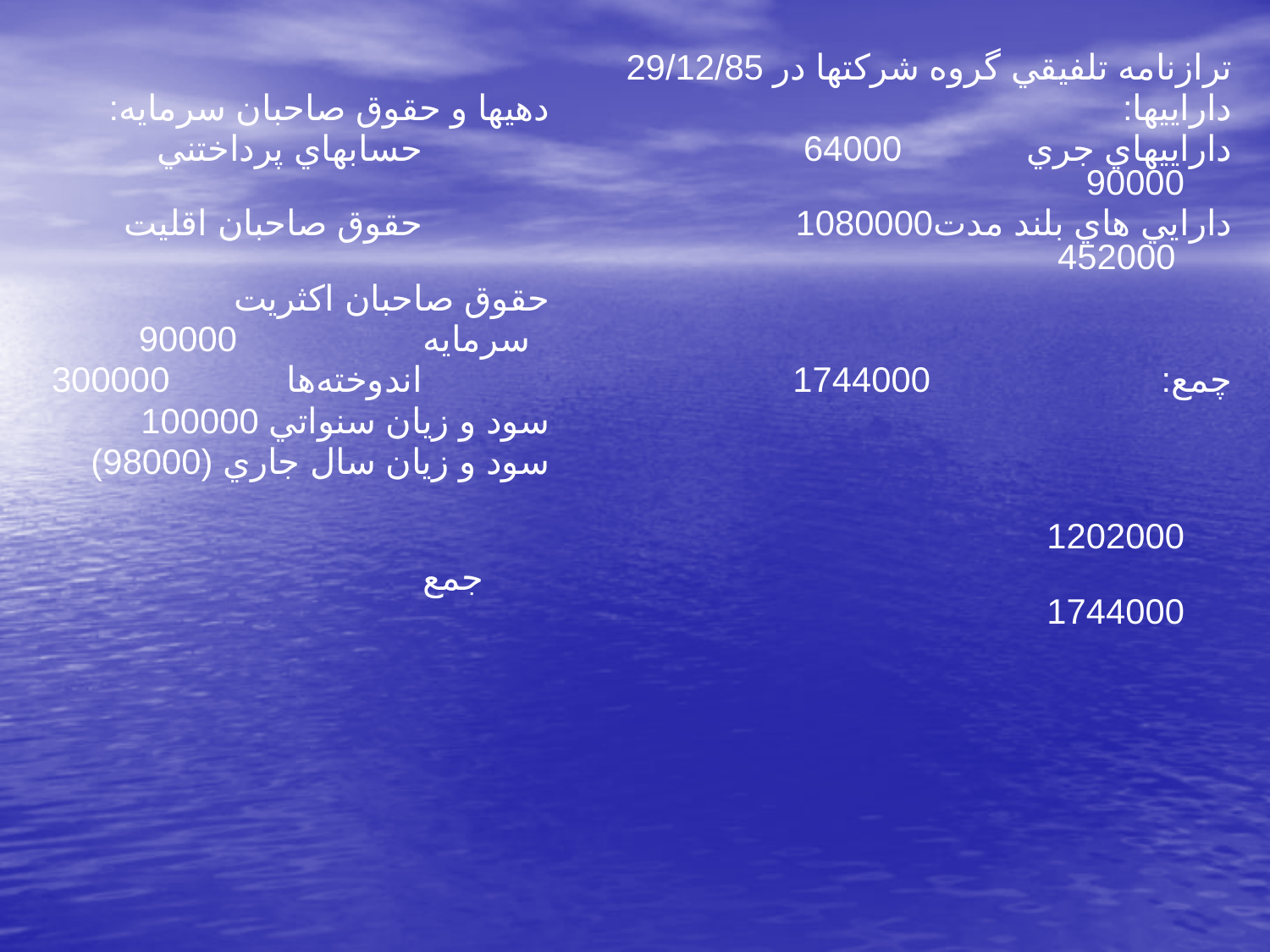

ترازنامه تلفيقي گروه شركتها در 29/12/85
داراييها:						دهيها و حقوق صاحبان سرمايه:
داراييهاي جري		64000				حسابهاي پرداختني	         90000
دارايي هاي بلند مدت	1080000				حقوق صاحبان اقليت		452000
							حقوق صاحبان اكثريت
							سرمايه		      90000
چمع:			1744000				اندوخته‌ها            300000
							سود و زيان سنواتي 100000
							سود و زيان سال جاري (98000)
											1202000
							جمع				1744000